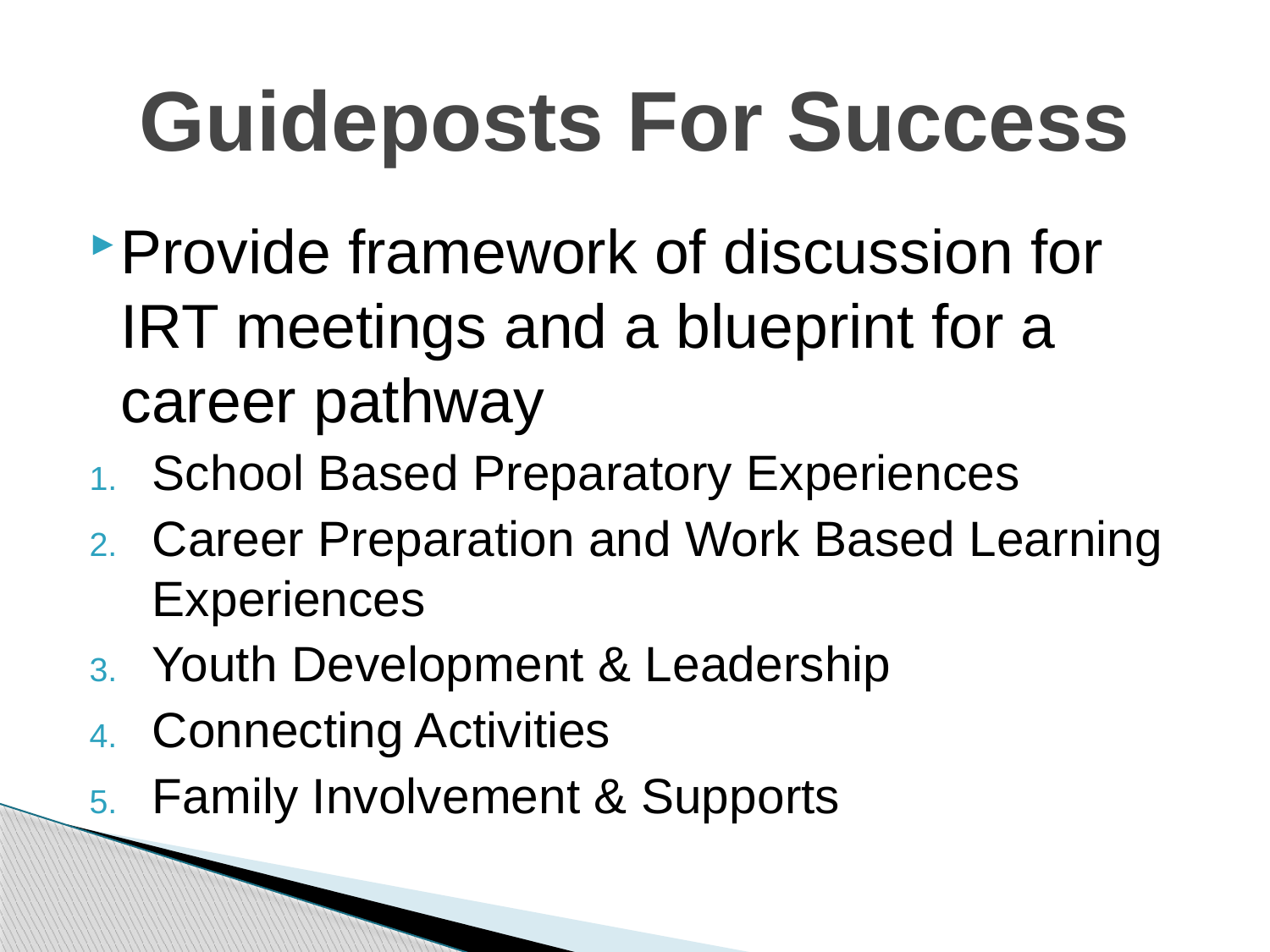

# Guideposts For Success
Provide framework of discussion for IRT meetings and a blueprint for a career pathway
School Based Preparatory Experiences
Career Preparation and Work Based Learning Experiences
Youth Development & Leadership
Connecting Activities
Family Involvement & Supports